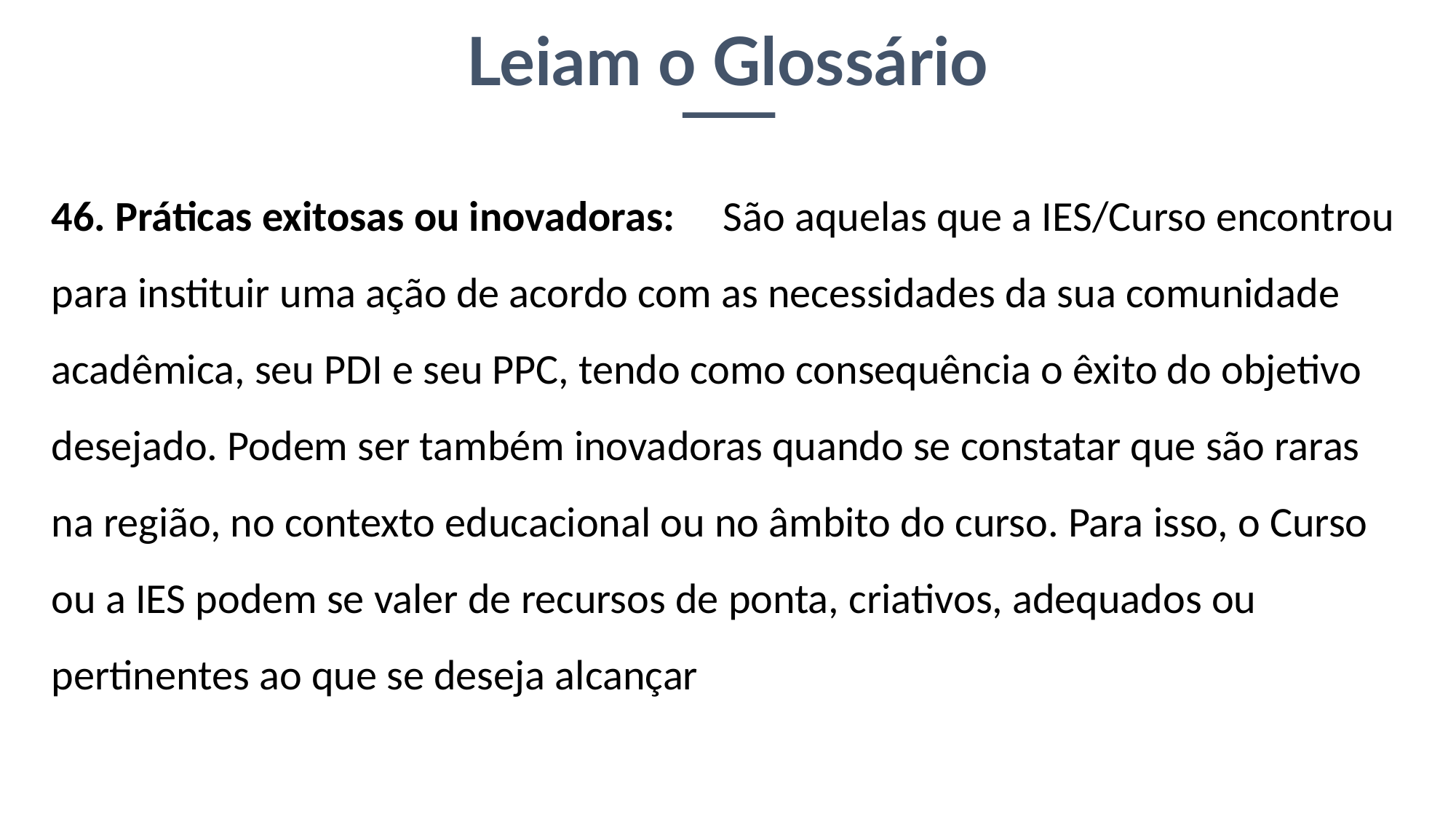

Leiam o Glossário

46. Práticas exitosas ou inovadoras:     São aquelas que a IES/Curso encontrou para instituir uma ação de acordo com as necessidades da sua comunidade acadêmica, seu PDI e seu PPC, tendo como consequência o êxito do objetivo desejado. Podem ser também inovadoras quando se constatar que são raras na região, no contexto educacional ou no âmbito do curso. Para isso, o Curso ou a IES podem se valer de recursos de ponta, criativos, adequados ou pertinentes ao que se deseja alcançar